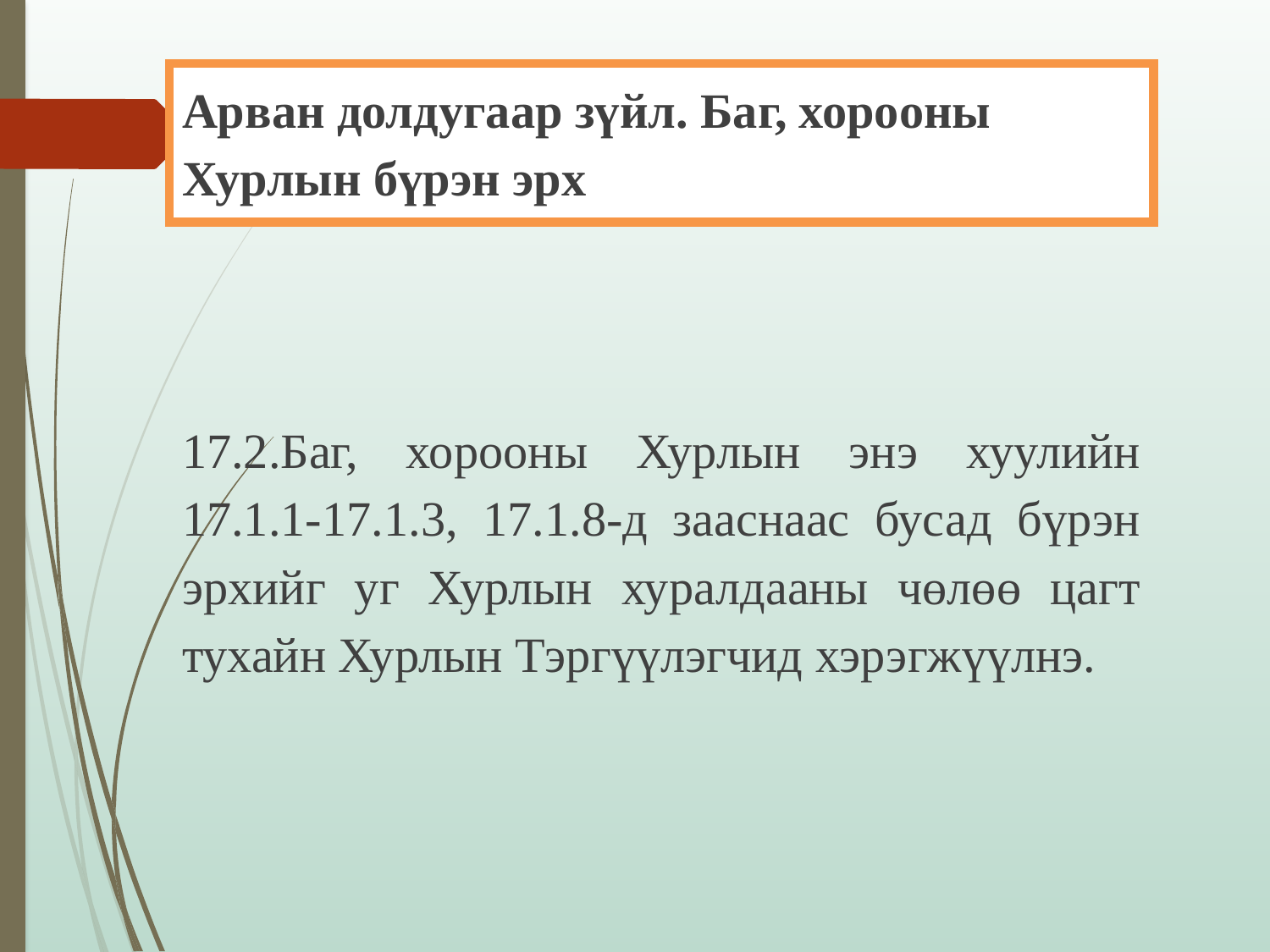

Арван долдугаар зүйл. Баг, хорооны Хурлын бүрэн эрх

17.2.Баг, хорооны Хурлын энэ хуулийн 17.1.1-17.1.3, 17.1.8-д зааснаас бусад бүрэн эрхийг уг Хурлын хуралдааны чөлөө цагт тухайн Хурлын Тэргүүлэгчид хэрэгжүүлнэ.